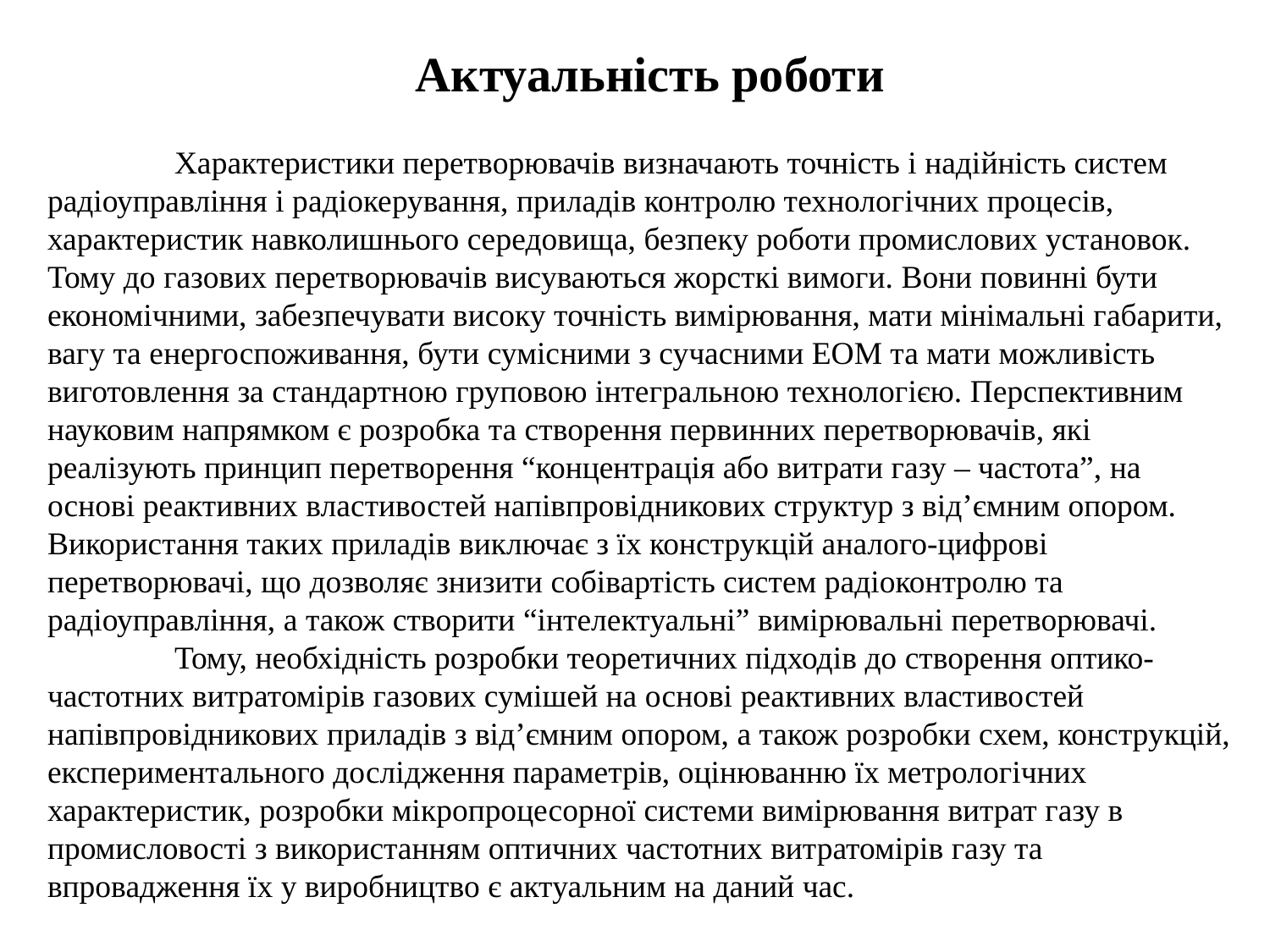

Актуальність роботи
	Характеристики перетворювачів визначають точність і надійність систем радіоуправління і радіокерування, приладів контролю технологічних процесів, характеристик навколишнього середовища, безпеку роботи промислових установок. Тому до газових перетворювачів висуваються жорсткі вимоги. Вони повинні бути економічними, забезпечувати високу точність вимірювання, мати мінімальні габарити, вагу та енергоспоживання, бути сумісними з сучасними ЕОМ та мати можливість виготовлення за стандартною груповою інтегральною технологією. Перспективним науковим напрямком є розробка та створення первинних перетворювачів, які реалізують принцип перетворення “концентрація або витрати газу – частота”, на основі реактивних властивостей напівпровідникових структур з від’ємним опором. Використання таких приладів виключає з їх конструкцій аналого-цифрові перетворювачі, що дозволяє знизити собівартість систем радіоконтролю та радіоуправління, а також створити “інтелектуальні” вимірювальні перетворювачі.
	Тому, необхідність розробки теоретичних підходів до створення оптико-частотних витратомірів газових сумішей на основі реактивних властивостей напівпровідникових приладів з від’ємним опором, а також розробки схем, конструкцій, експериментального дослідження параметрів, оцінюванню їх метрологічних характеристик, розробки мікропроцесорної системи вимірювання витрат газу в промисловості з використанням оптичних частотних витратомірів газу та впровадження їх у виробництво є актуальним на даний час.